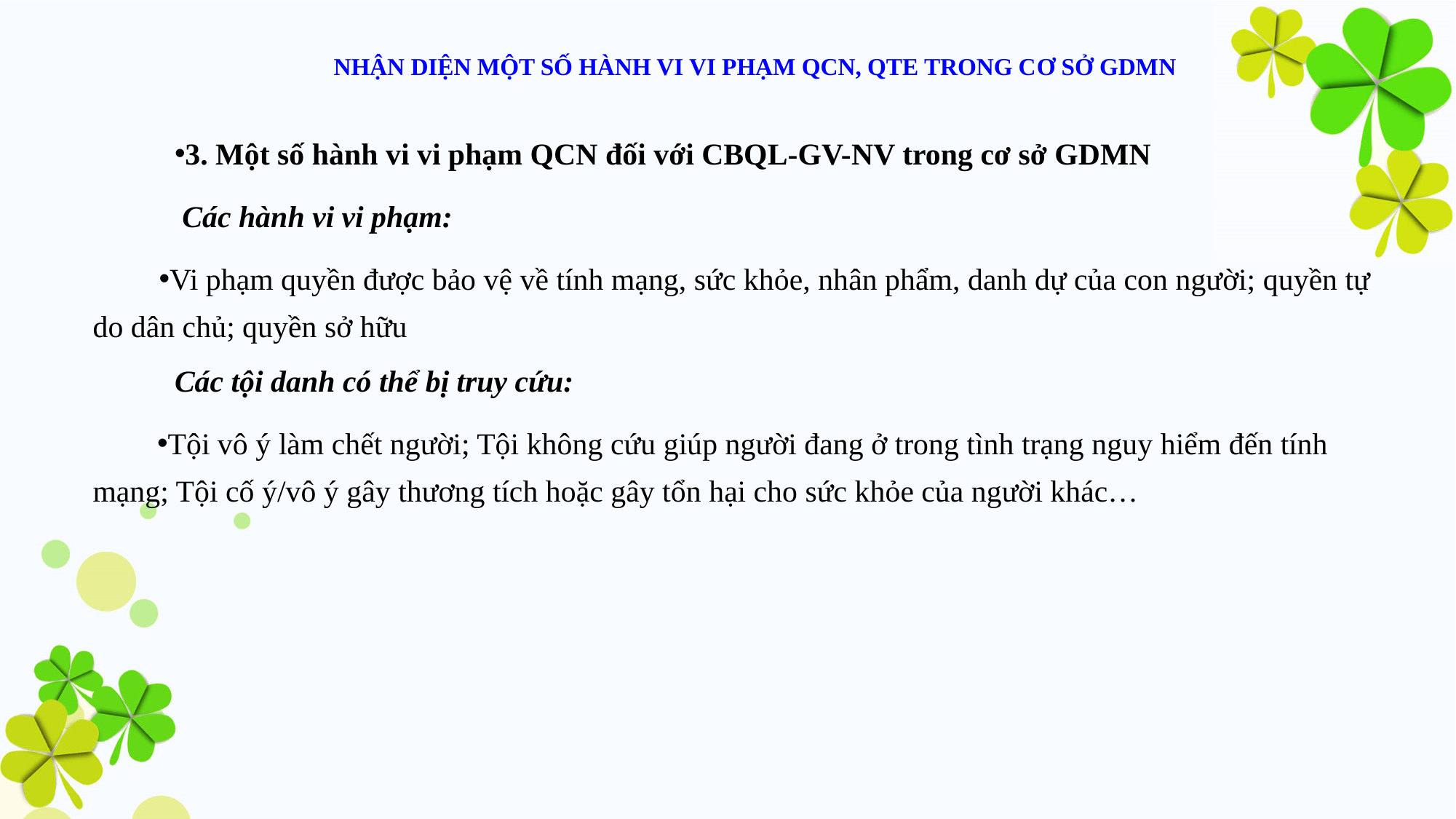

# NHẬN DIỆN MỘT SỐ HÀNH VI VI PHẠM QCN, QTE TRONG CƠ SỞ GDMN
3. Một số hành vi vi phạm QCN đối với CBQL-GV-NV trong cơ sở GDMN
	 Các hành vi vi phạm:
Vi phạm quyền được bảo vệ về tính mạng, sức khỏe, nhân phẩm, danh dự của con người; quyền tự do dân chủ; quyền sở hữu
Các tội danh có thể bị truy cứu:
Tội vô ý làm chết người; Tội không cứu giúp người đang ở trong tình trạng nguy hiểm đến tính mạng; Tội cố ý/vô ý gây thương tích hoặc gây tổn hại cho sức khỏe của người khác…